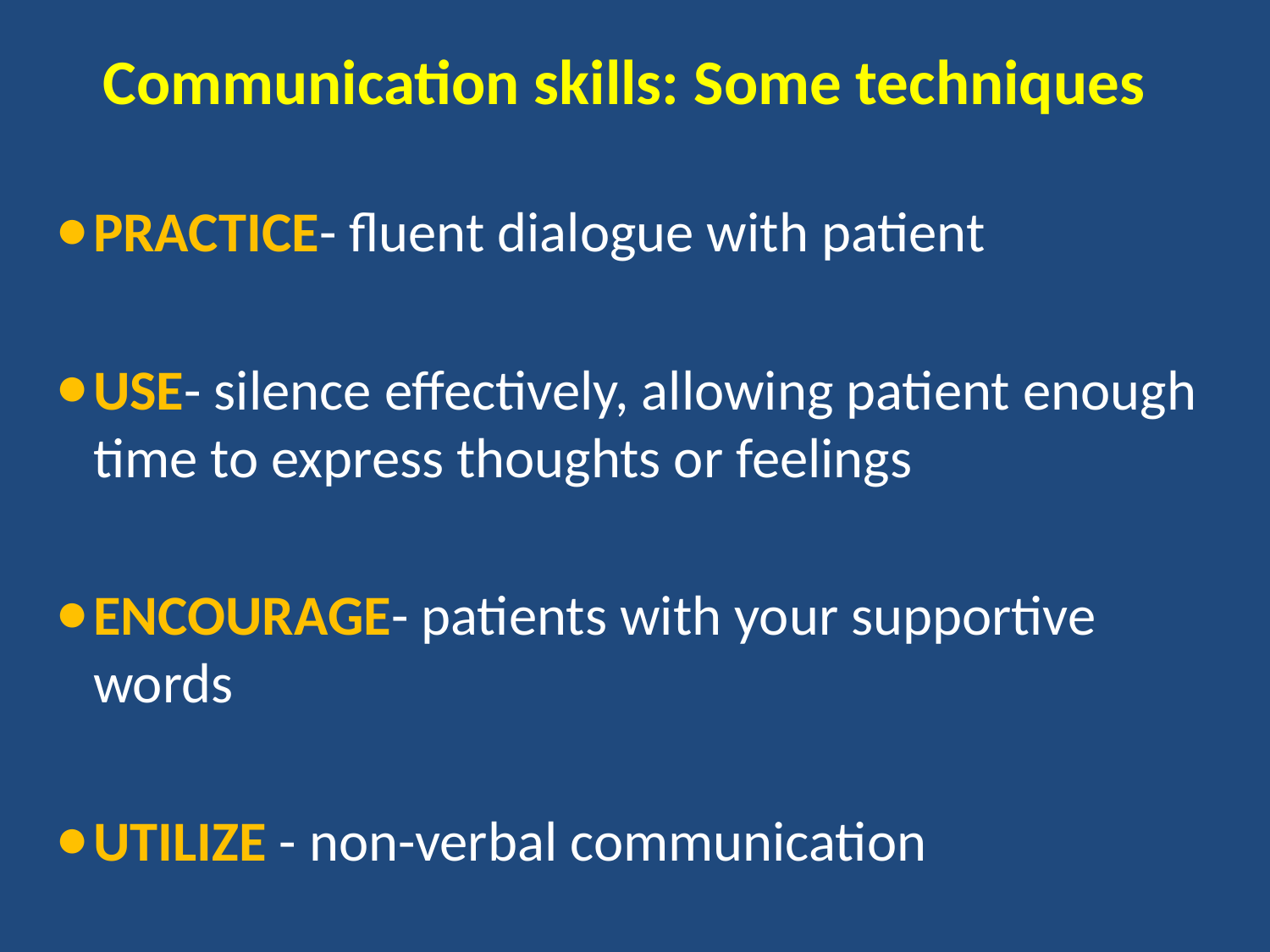

# Communication skills: Some techniques

PRACTICE- fluent dialogue with patient

USE- silence effectively, allowing patient enough time to express thoughts or feelings

ENCOURAGE- patients with your supportive words

UTILIZE - non-verbal communication